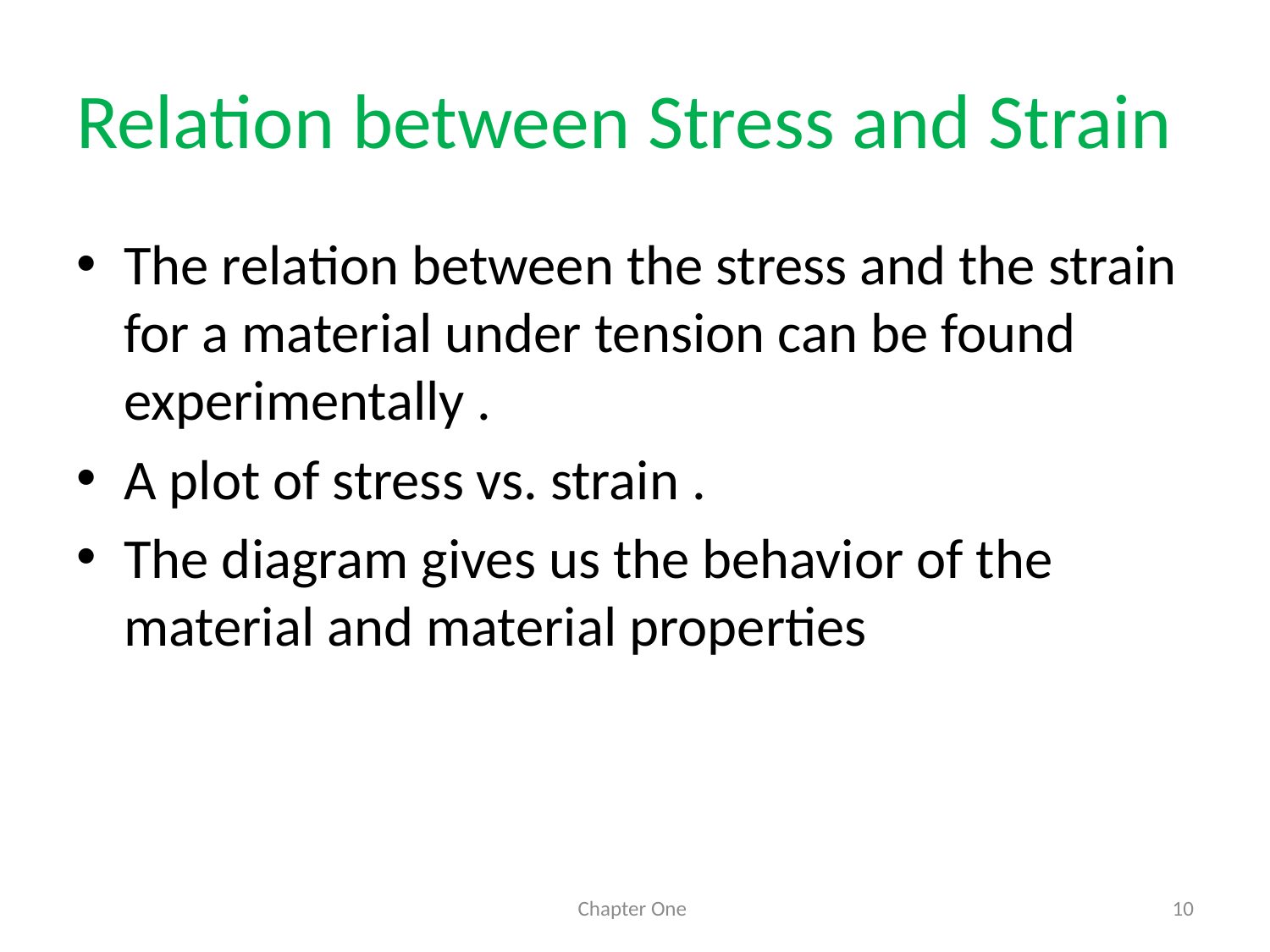

# Relation between Stress and Strain
The relation between the stress and the strain for a material under tension can be found experimentally .
A plot of stress vs. strain .
The diagram gives us the behavior of the material and material properties
Chapter One
10